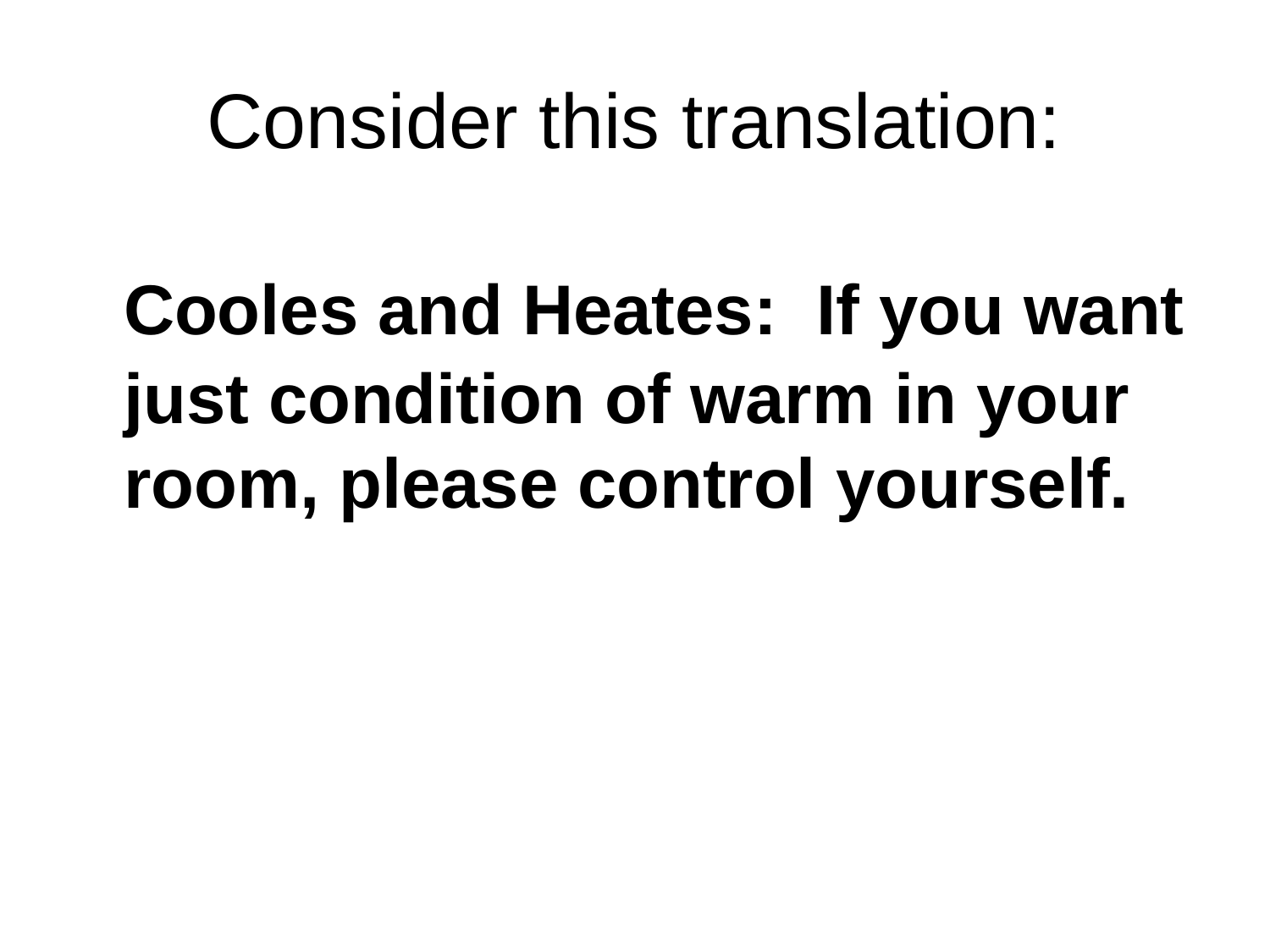

# Consider this translation:
	Cooles and Heates:  If you want just condition of warm in your room, please control yourself.